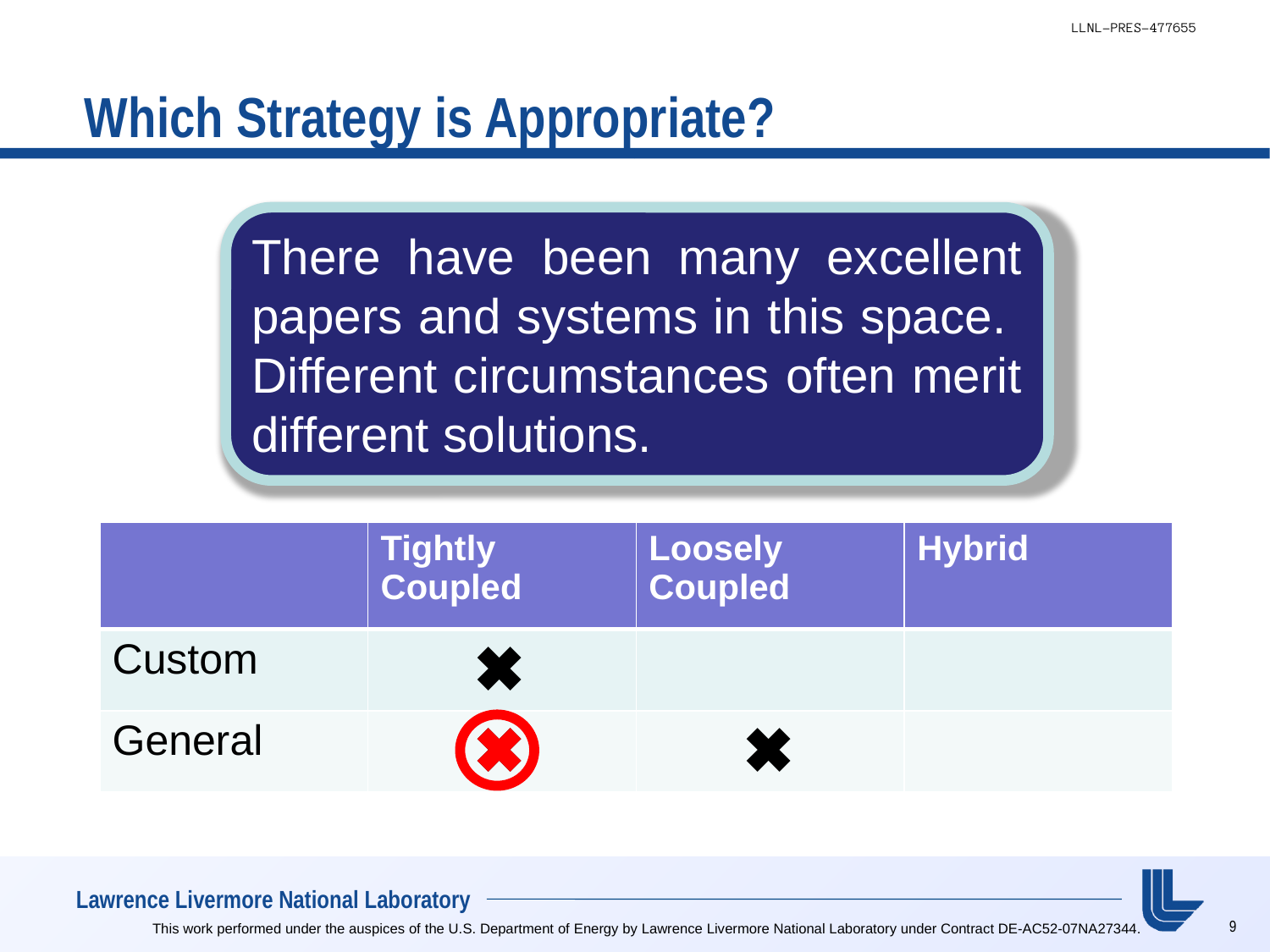

# Which Strategy is Appropriate?
There have been many excellent papers and systems in this space.  Different circumstances often merit different solutions.
|  | Tightly Coupled | Loosely Coupled | Hybrid |
| --- | --- | --- | --- |
| Custom |  |  |  |
| General |  |  |  |
✖
✖
✖
✖